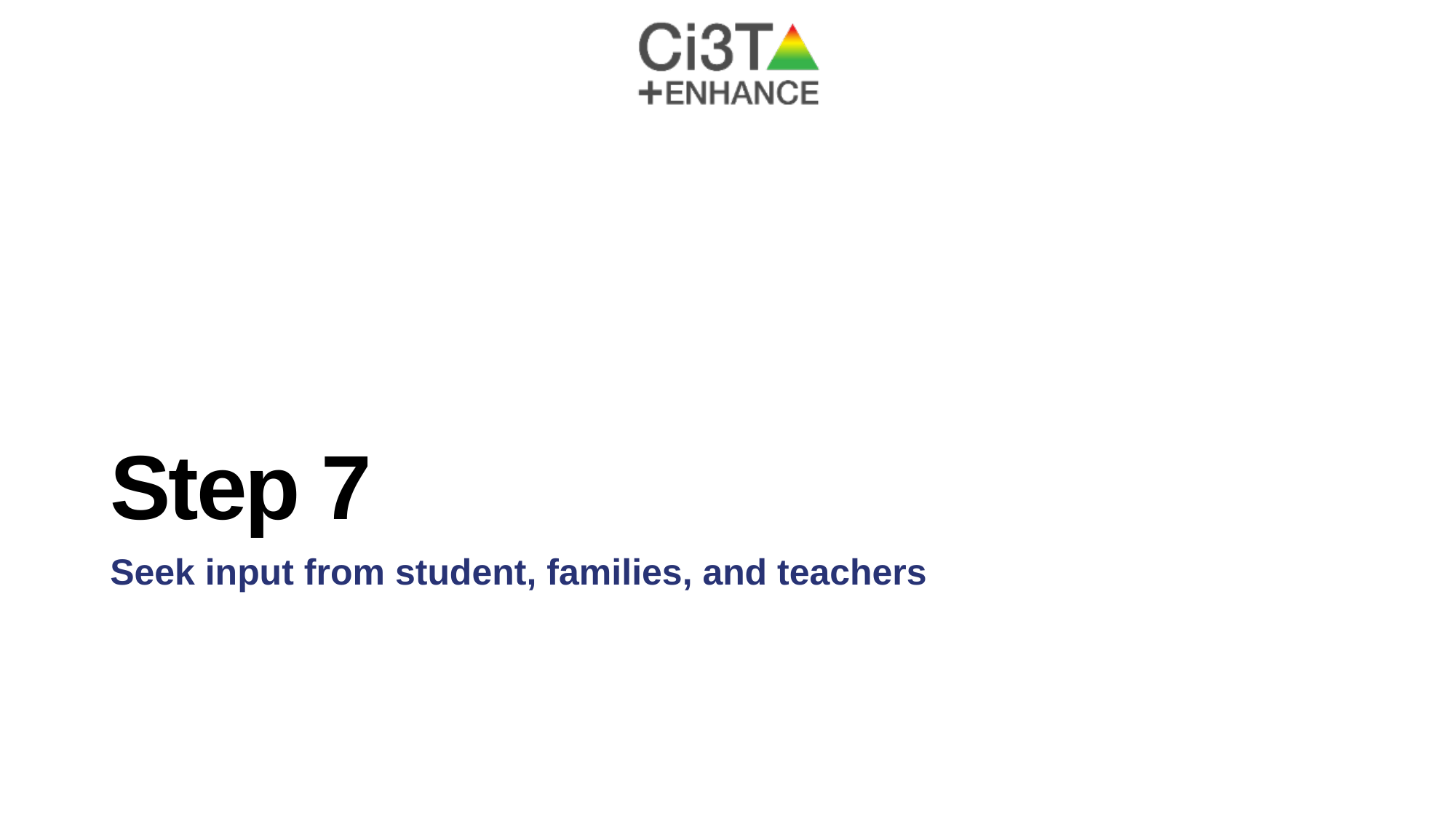

# Step 7
Seek input from student, families, and teachers